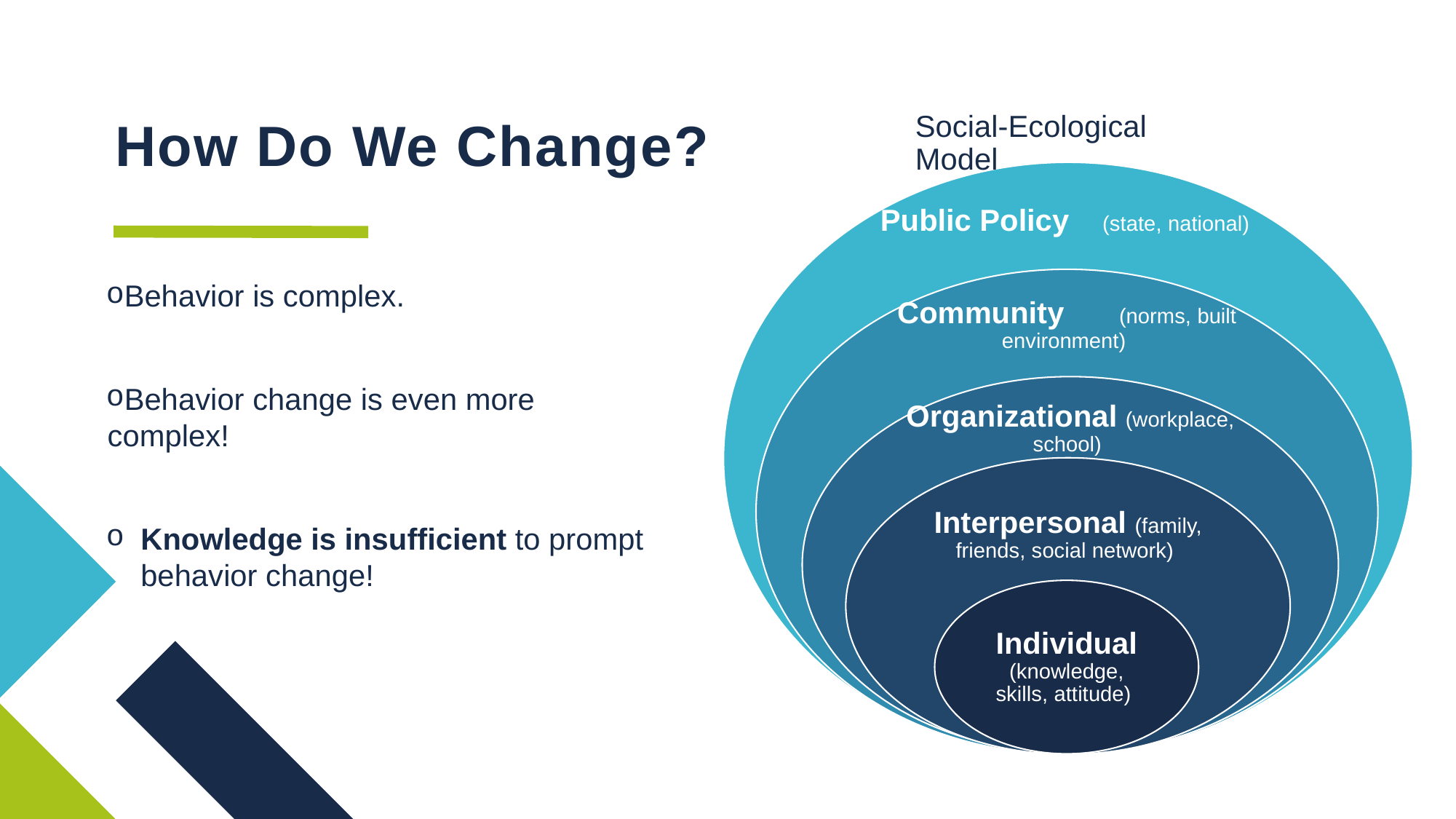

# How Do We Change?
Social-Ecological Model
Public Policy    (state, national)
Community       (norms, built environment)
Organizational (workplace, school)

Interpersonal (family, friends, social network)
Individual (knowledge, skills, attitude)
Behavior is complex.

Behavior change is even more complex!

Knowledge is insufficient to prompt behavior change!